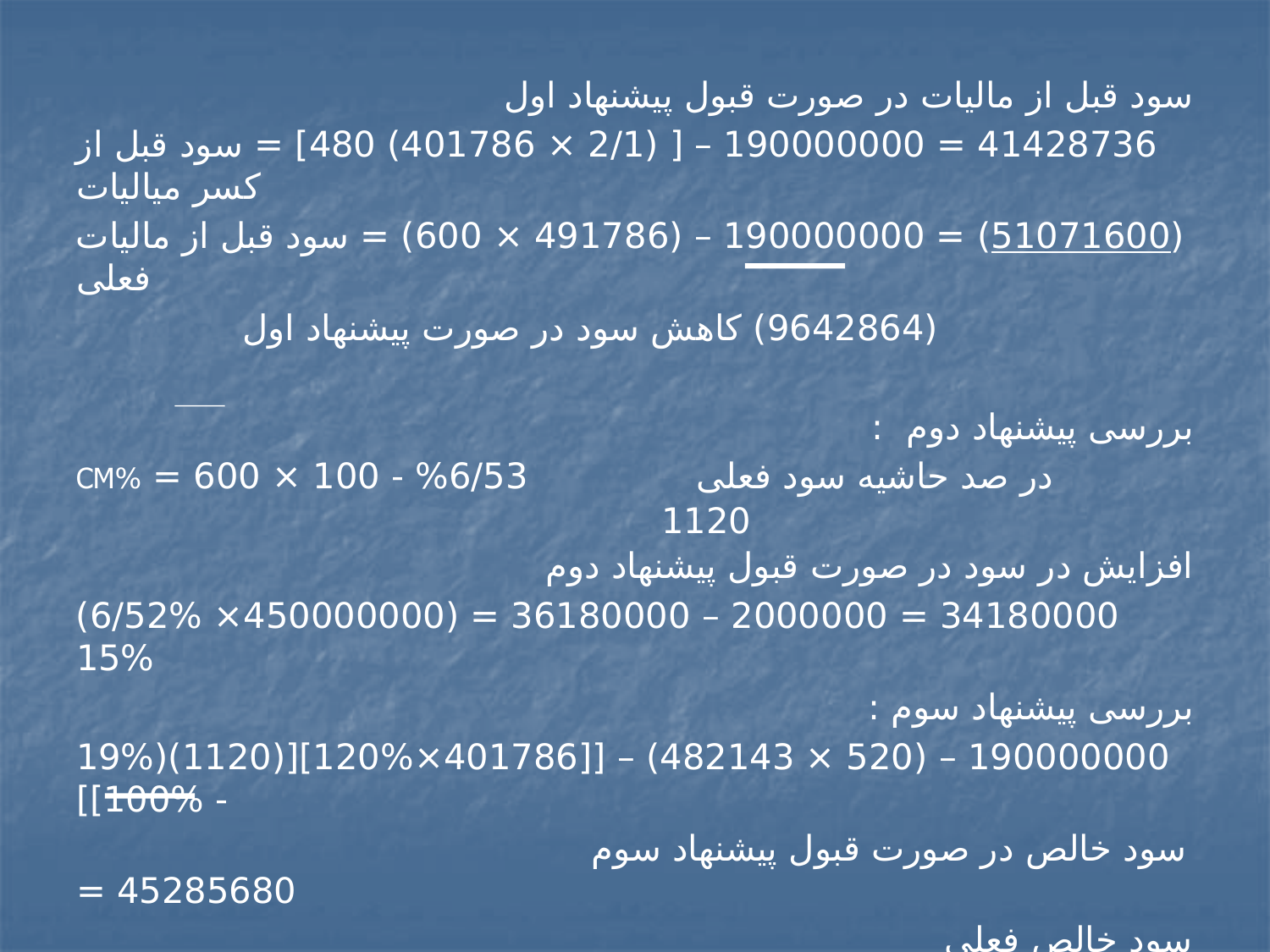

سود قبل از مالیات در صورت قبول پیشنهاد اول
41428736 = 190000000 – [ (2/1 × 401786) 480] = سود قبل از کسر میالیات
(51071600) = 190000000 – (491786 × 600) = سود قبل از مالیات فعلی
        (9642864) کاهش سود در صورت پیشنهاد اول

بررسی پیشنهاد دوم  :
در صد حاشیه سود فعلی               6/53% - 100 × 600 = %CM
                                                                                                                               1120
افزایش در سود در صورت قبول پیشنهاد دوم
 34180000 = 2000000 – 36180000 = (450000000× 6/52%) 15%
بررسی پیشنهاد سوم :
 190000000 – (520 × 482143) – [[401786×120%][(1120)(19% - 100%]]
سود خالص در صورت قبول پیشنهاد سوم                                                                                 45285680 =
سود خالص فعلی                                                                                                                    (51071600)
کاهش سود در صورت قبول پیشنهاد سوم                                                                                 (5785920)
با توجه به محاسبات فوق پیشنهاد دوم قابل قبول است .